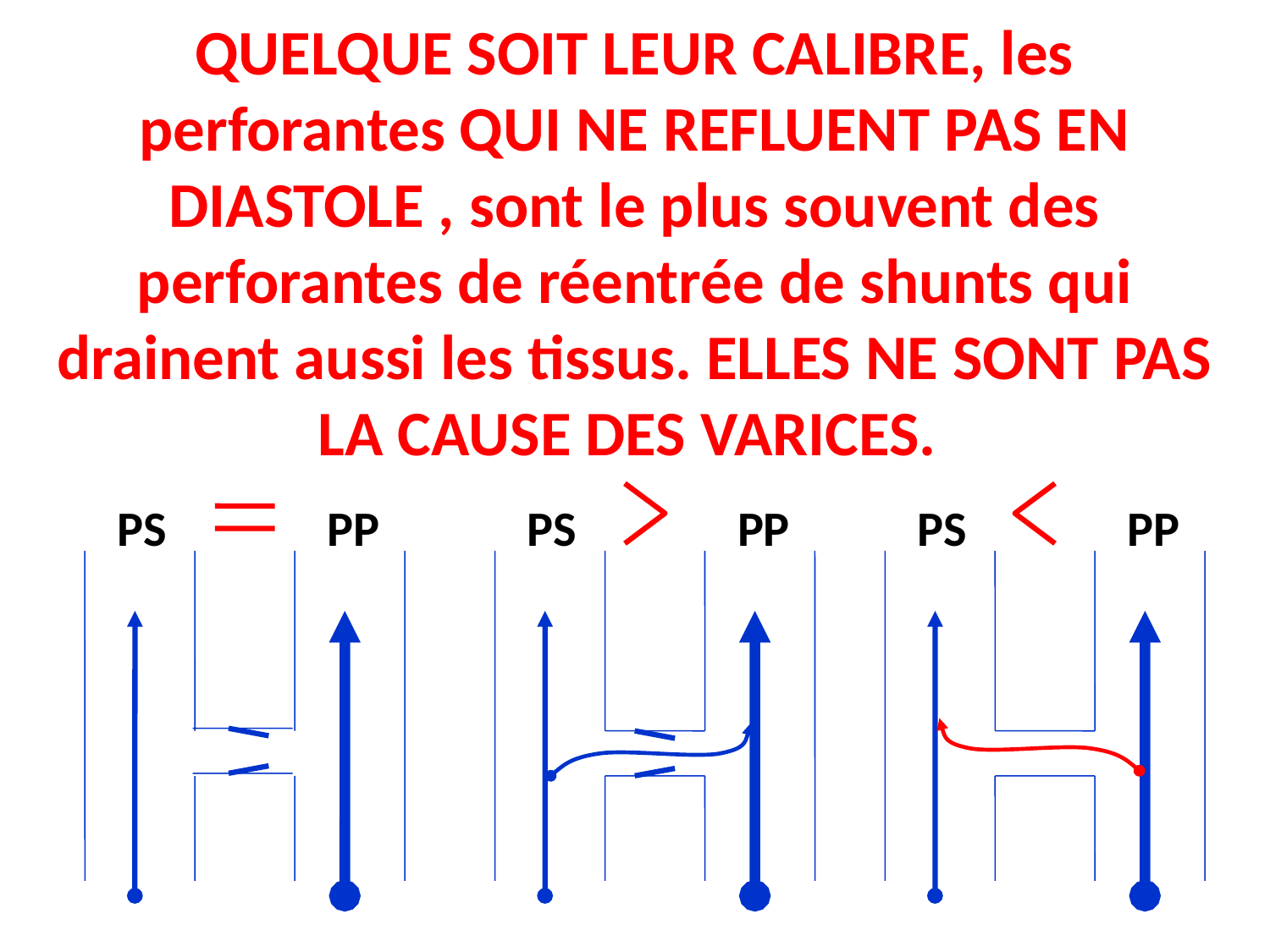

QUELQUE SOIT LEUR CALIBRE, les perforantes QUI NE REFLUENT PAS EN DIASTOLE , sont le plus souvent des perforantes de réentrée de shunts qui drainent aussi les tissus. ELLES NE SONT PAS LA CAUSE DES VARICES.

PS
PP

PS
PP
PS
PP